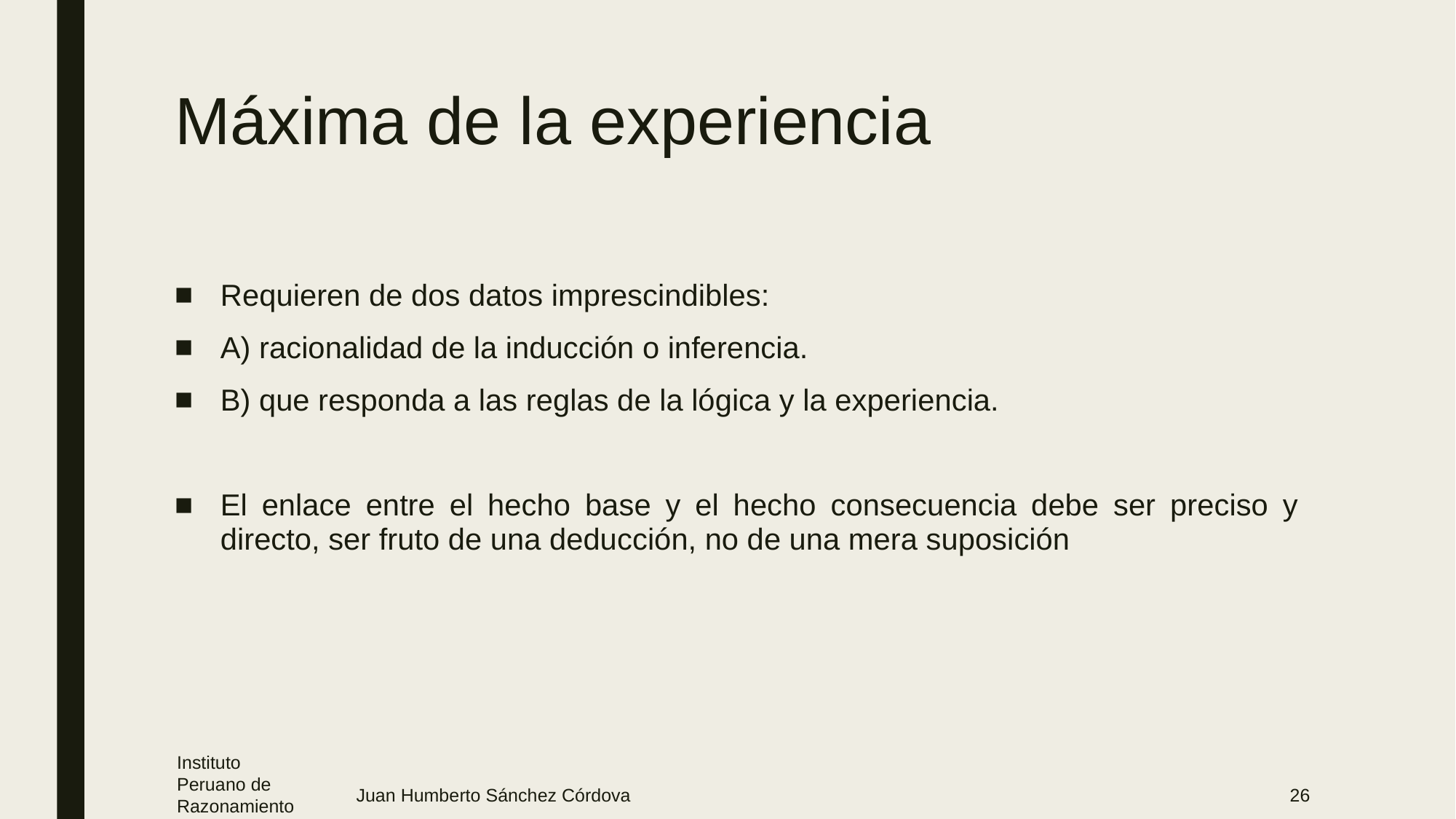

# Máxima de la experiencia
Requieren de dos datos imprescindibles:
A) racionalidad de la inducción o inferencia.
B) que responda a las reglas de la lógica y la experiencia.

El enlace entre el hecho base y el hecho consecuencia debe ser preciso y directo, ser fruto de una deducción, no de una mera suposición
Instituto Peruano de Razonamiento Probatorio
Juan Humberto Sánchez Córdova
26